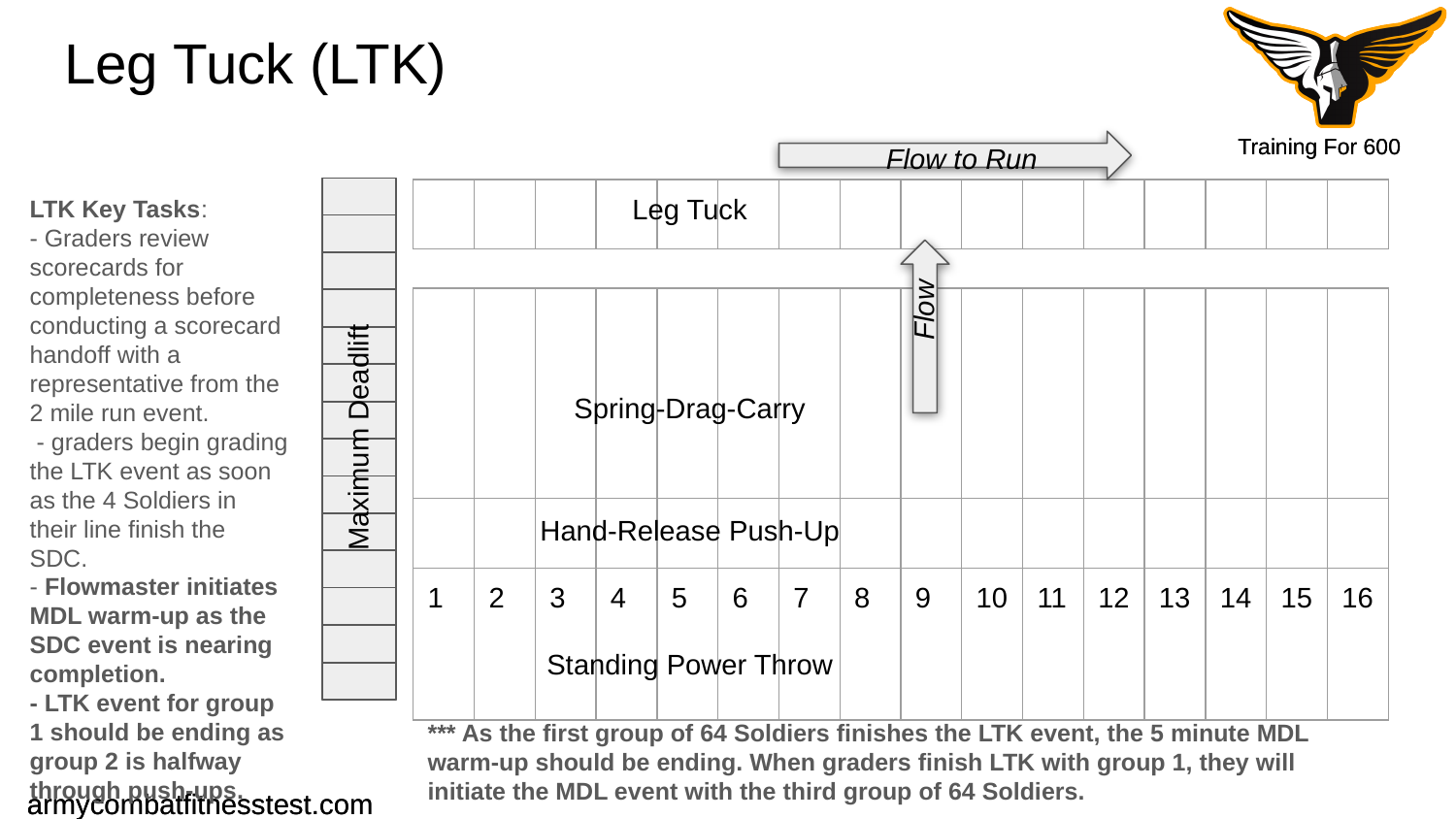

# Leg Tuck (LTK)
Flow to Run

Leg Tuck

LTK Key Tasks:
- Graders review scorecards for completeness before conducting a scorecard handoff with a representative from the 2 mile run event.
 - graders begin grading the LTK event as soon as the 4 Soldiers in their line finish the SDC.
- Flowmaster initiates MDL warm-up as the SDC event is nearing completion.
- LTK event for group 1 should be ending as group 2 is halfway through push-ups.

|  |  |  |  |  |  |  |  |  |  |  |  |  |  |  |  |
| --- | --- | --- | --- | --- | --- | --- | --- | --- | --- | --- | --- | --- | --- | --- | --- |

Flow
|  |  |  |  |  |  |  |  |  |  |  |  |  |  |  |  |
| --- | --- | --- | --- | --- | --- | --- | --- | --- | --- | --- | --- | --- | --- | --- | --- |
|  |  |  |  |  |  |  |  |  |  |  |  |  |  |  |  |
| 1 | 2 | 3 | 4 | 5 | 6 | 7 | 8 | 9 | 10 | 11 | 12 | 13 | 14 | 15 | 16 |

Spring-Drag-Carry

Maximum Deadlift

Hand-Release Push-Up

Standing Power Throw

*** As the first group of 64 Soldiers finishes the LTK event, the 5 minute MDL warm-up should be ending. When graders finish LTK with group 1, they will initiate the MDL event with the third group of 64 Soldiers.